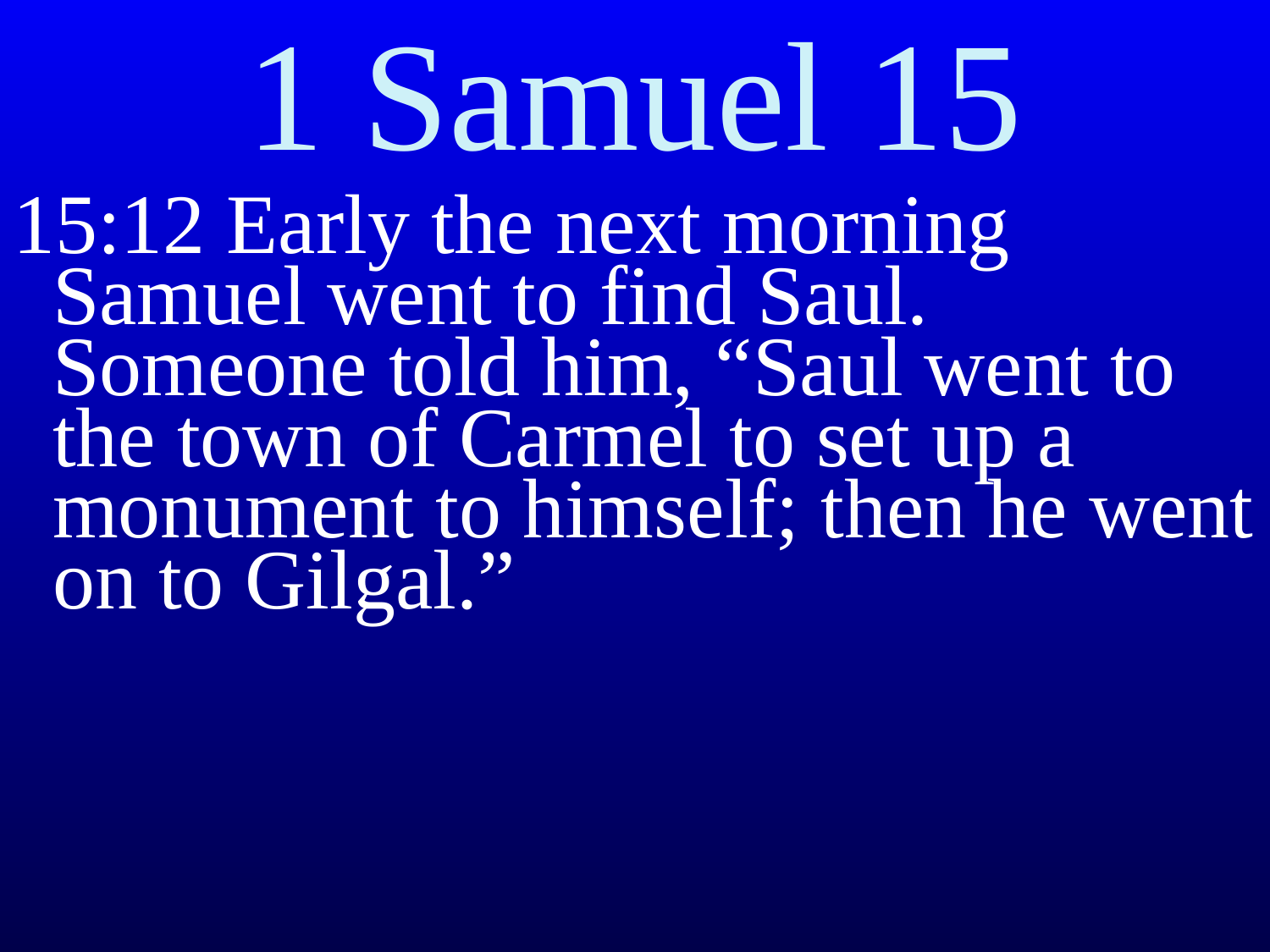

# 1 Samuel 15
15:12 Early the next morning Samuel went to find Saul. Someone told him, “Saul went to the town of Carmel to set up a monument to himself; then he went on to Gilgal.”